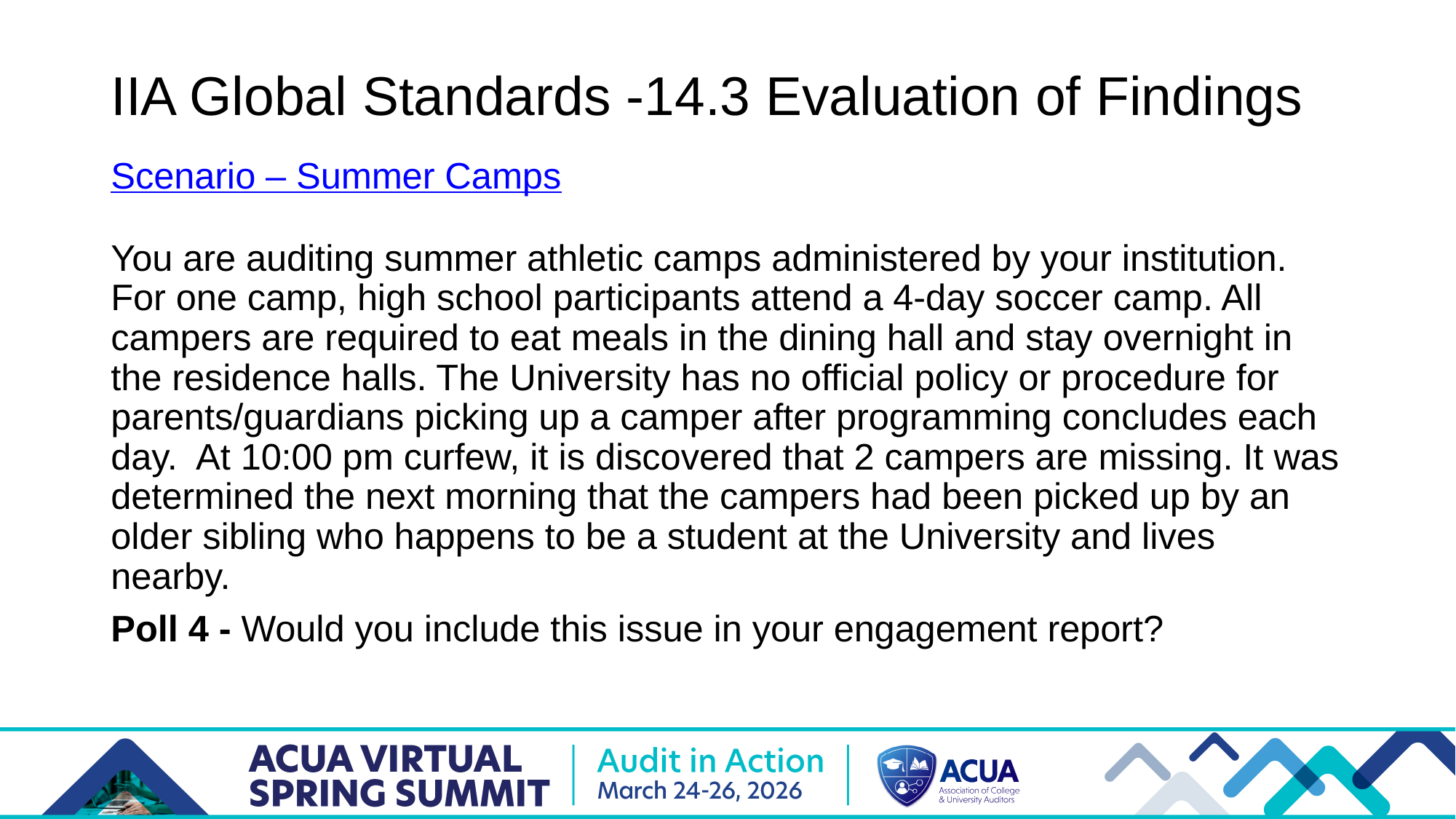

# IIA Global Standards -14.3 Evaluation of Findings
Scenario – Summer Camps

You are auditing summer athletic camps administered by your institution. For one camp, high school participants attend a 4-day soccer camp. All campers are required to eat meals in the dining hall and stay overnight in the residence halls. The University has no official policy or procedure for parents/guardians picking up a camper after programming concludes each day.  At 10:00 pm curfew, it is discovered that 2 campers are missing. It was determined the next morning that the campers had been picked up by an older sibling who happens to be a student at the University and lives nearby.
Poll 4 - Would you include this issue in your engagement report?